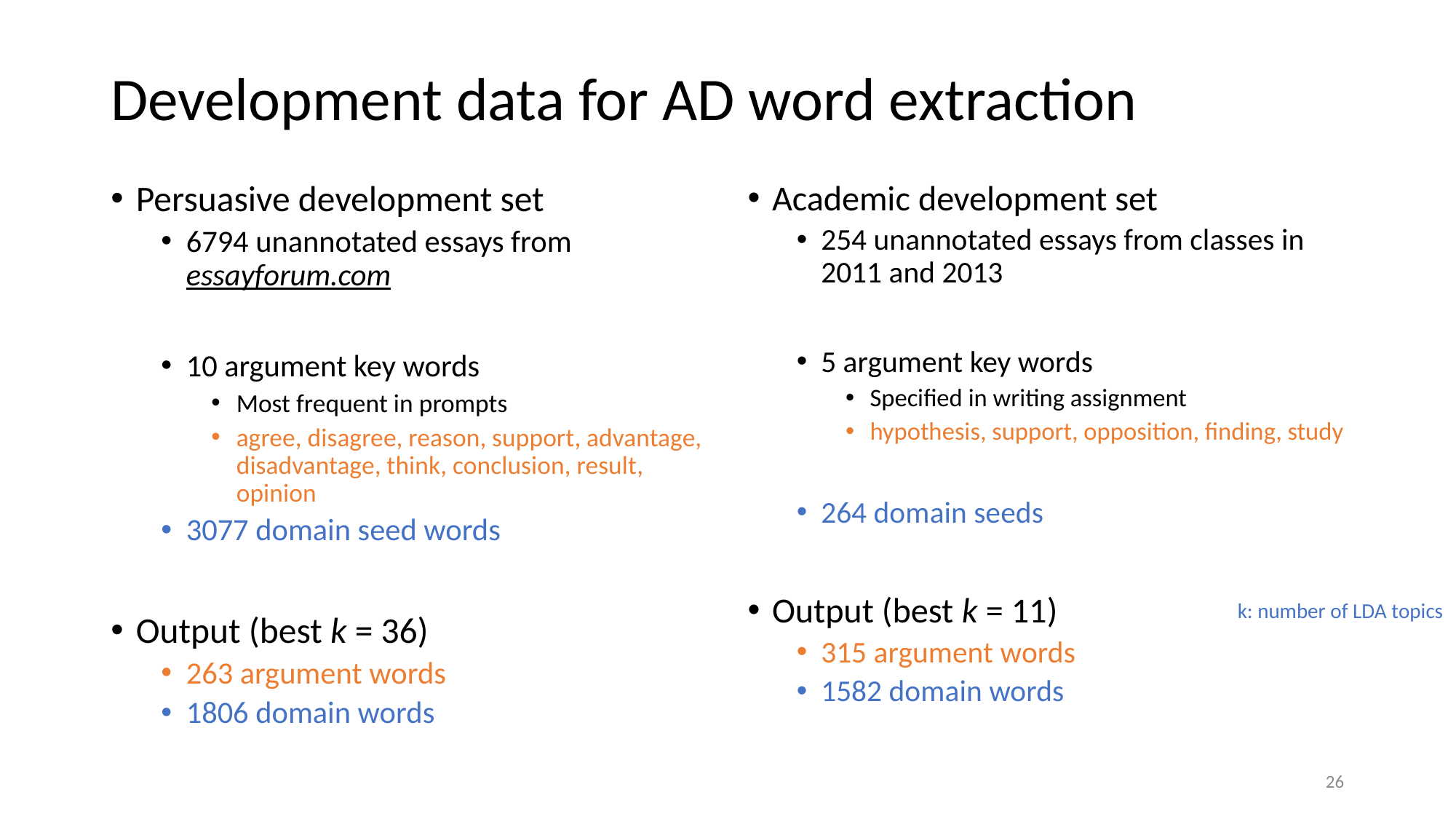

# Development data for AD word extraction
Persuasive development set
6794 unannotated essays from essayforum.com

10 argument key words
Most frequent in prompts
agree, disagree, reason, support, advantage, disadvantage, think, conclusion, result, opinion
3077 domain seed words

Output (best k = 36)
263 argument words
1806 domain words

Academic development set
254 unannotated essays from classes in 2011 and 2013

5 argument key words
Specified in writing assignment
hypothesis, support, opposition, finding, study

264 domain seeds

Output (best k = 11)
315 argument words
1582 domain words

k: number of LDA topics
26